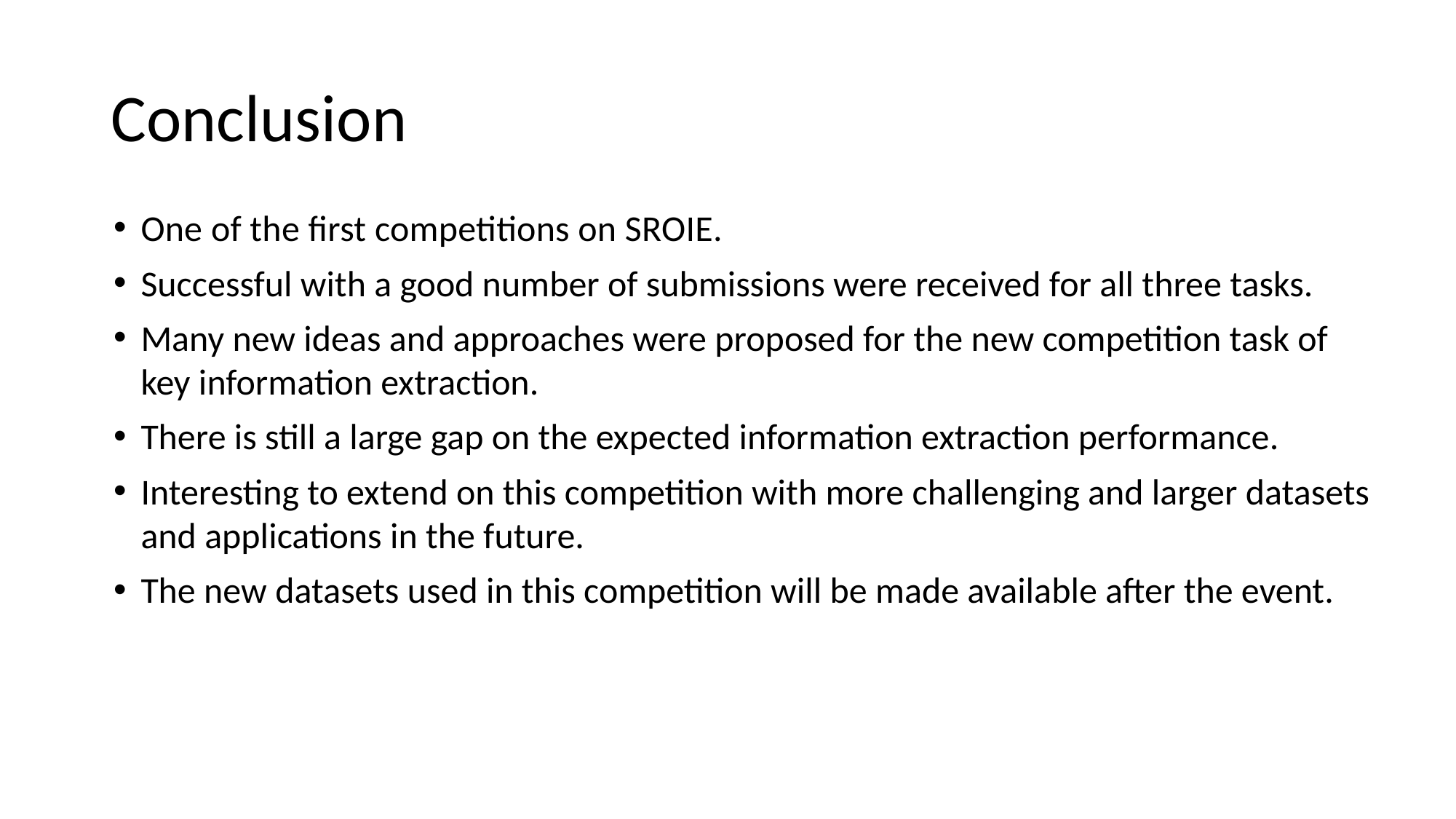

# Conclusion
One of the first competitions on SROIE.
Successful with a good number of submissions were received for all three tasks.
Many new ideas and approaches were proposed for the new competition task of key information extraction.
There is still a large gap on the expected information extraction performance.
Interesting to extend on this competition with more challenging and larger datasets and applications in the future.
The new datasets used in this competition will be made available after the event.